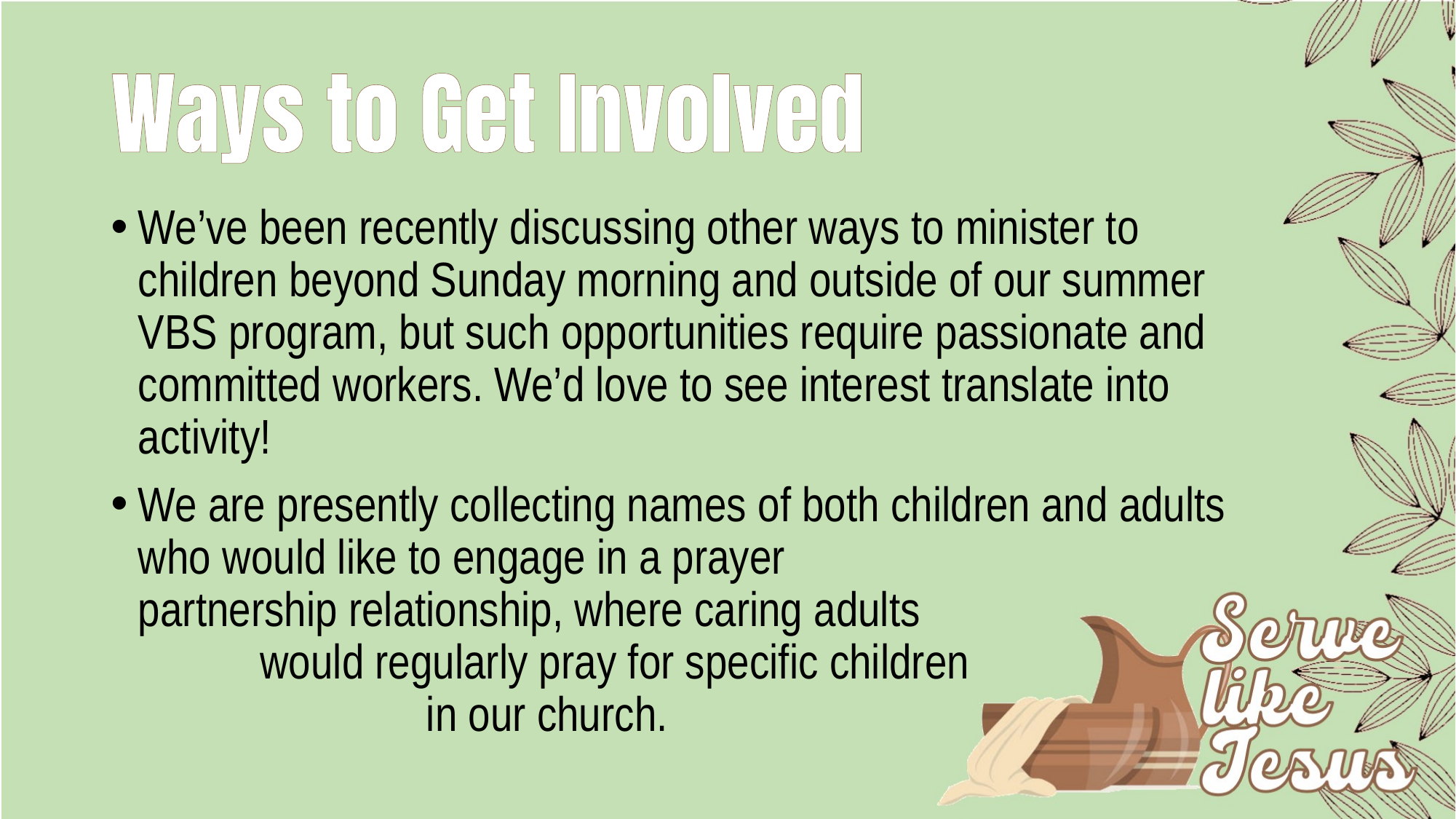

# Ways to Get Involved
We’ve been recently discussing other ways to minister to children beyond Sunday morning and outside of our summer VBS program, but such opportunities require passionate and committed workers. We’d love to see interest translate into activity!
We are presently collecting names of both children and adults who would like to engage in a prayer                                   partnership relationship, where caring adults                                        would regularly pray for specific children                                                   in our church.